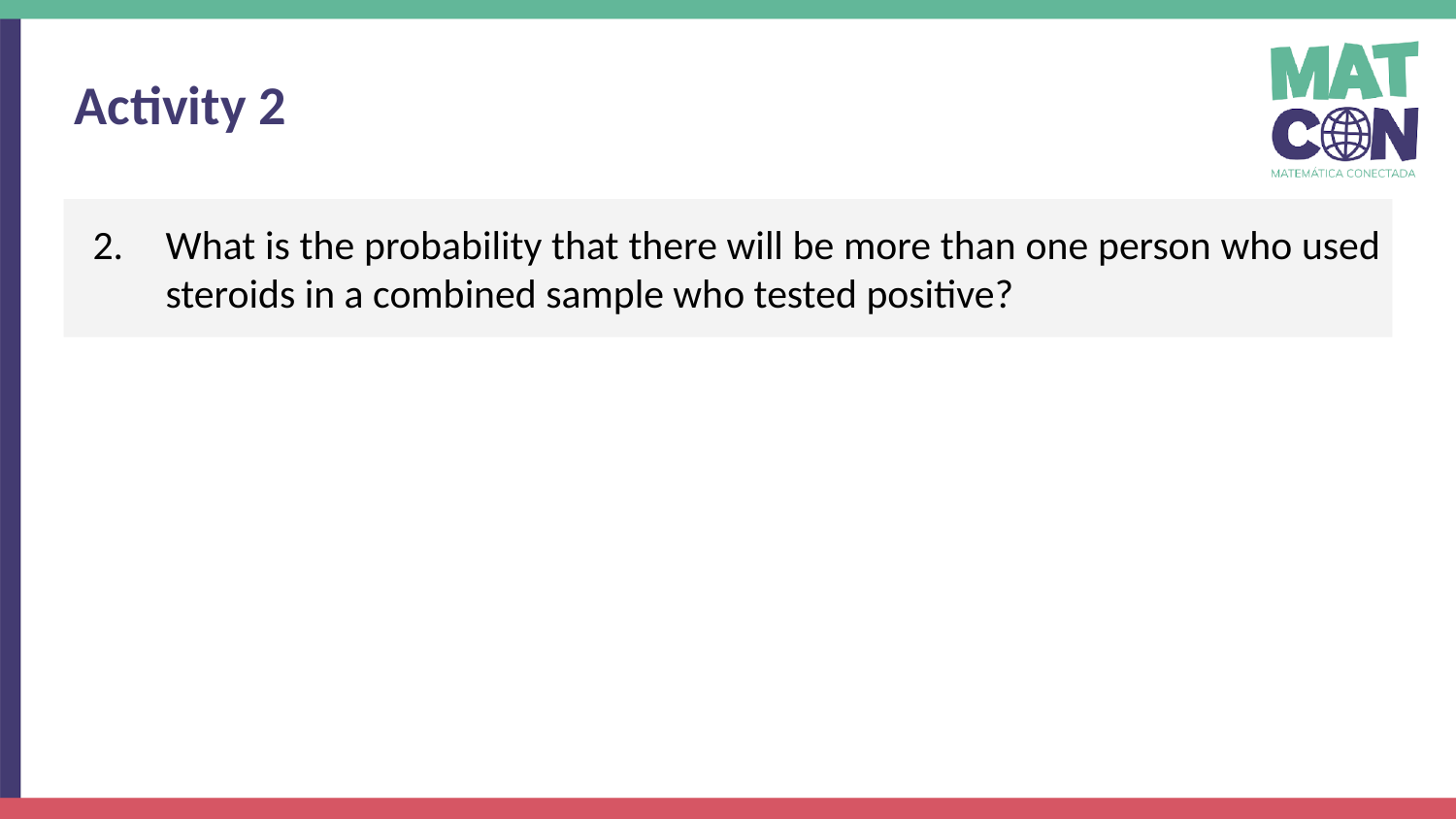

Activity 2
What is the probability that there will be more than one person who used steroids in a combined sample who tested positive?